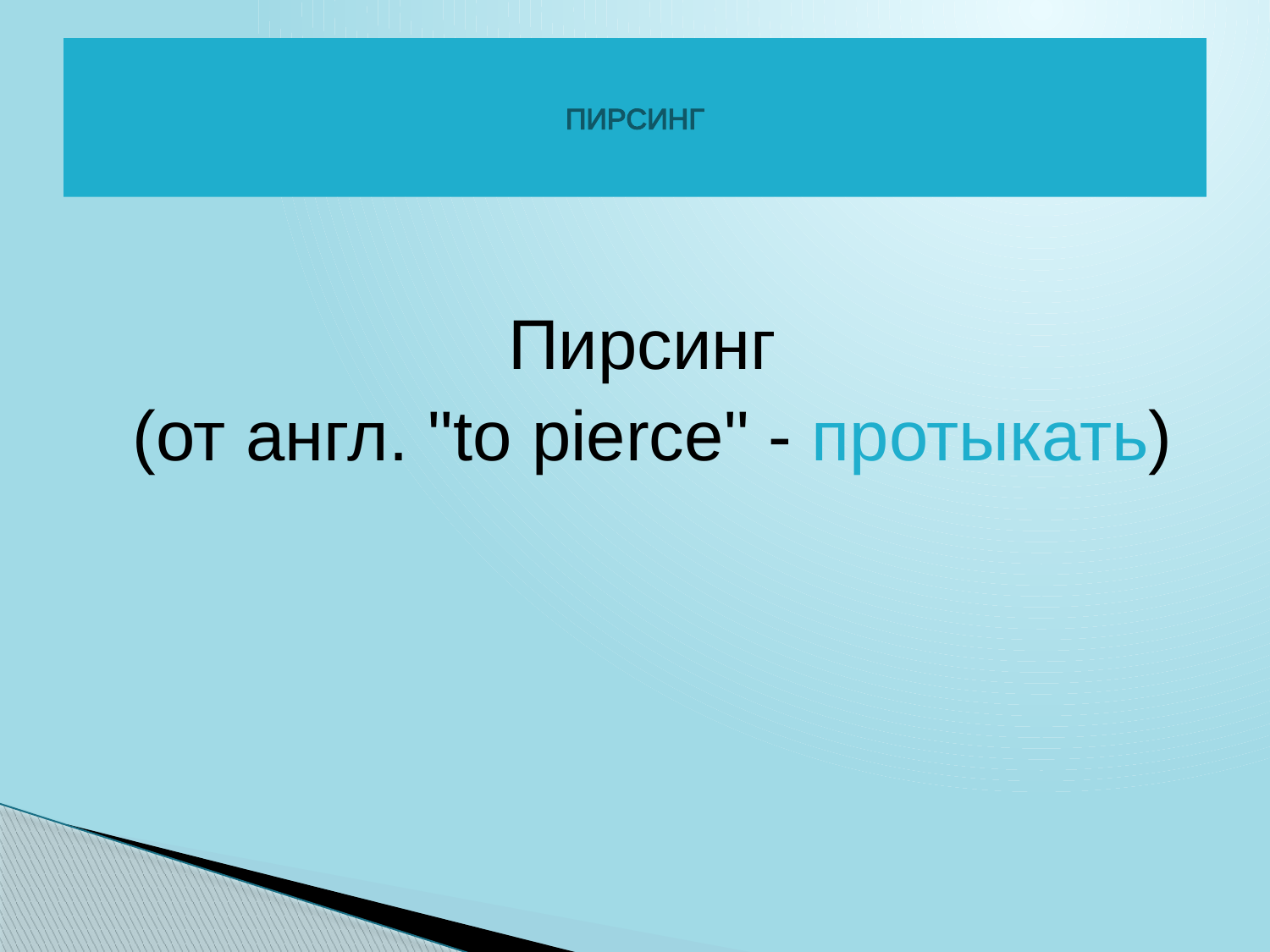

# ПИРСИНГ

Пирсинг
 (от англ. "to pierce" - протыкать)